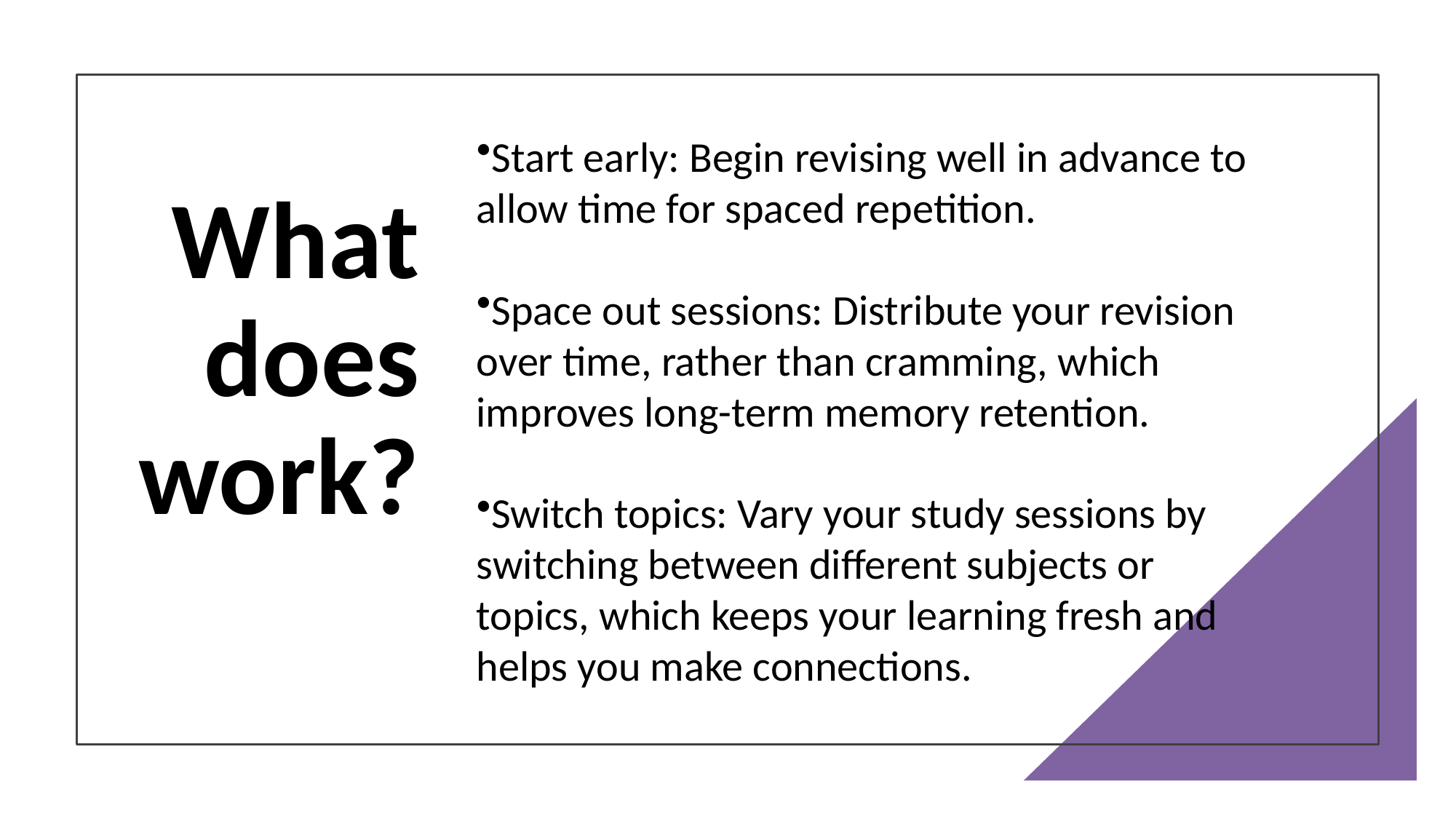

What does work?
Start early: Begin revising well in advance to allow time for spaced repetition.

Space out sessions: Distribute your revision over time, rather than cramming, which improves long-term memory retention.

Switch topics: Vary your study sessions by switching between different subjects or topics, which keeps your learning fresh and helps you make connections.